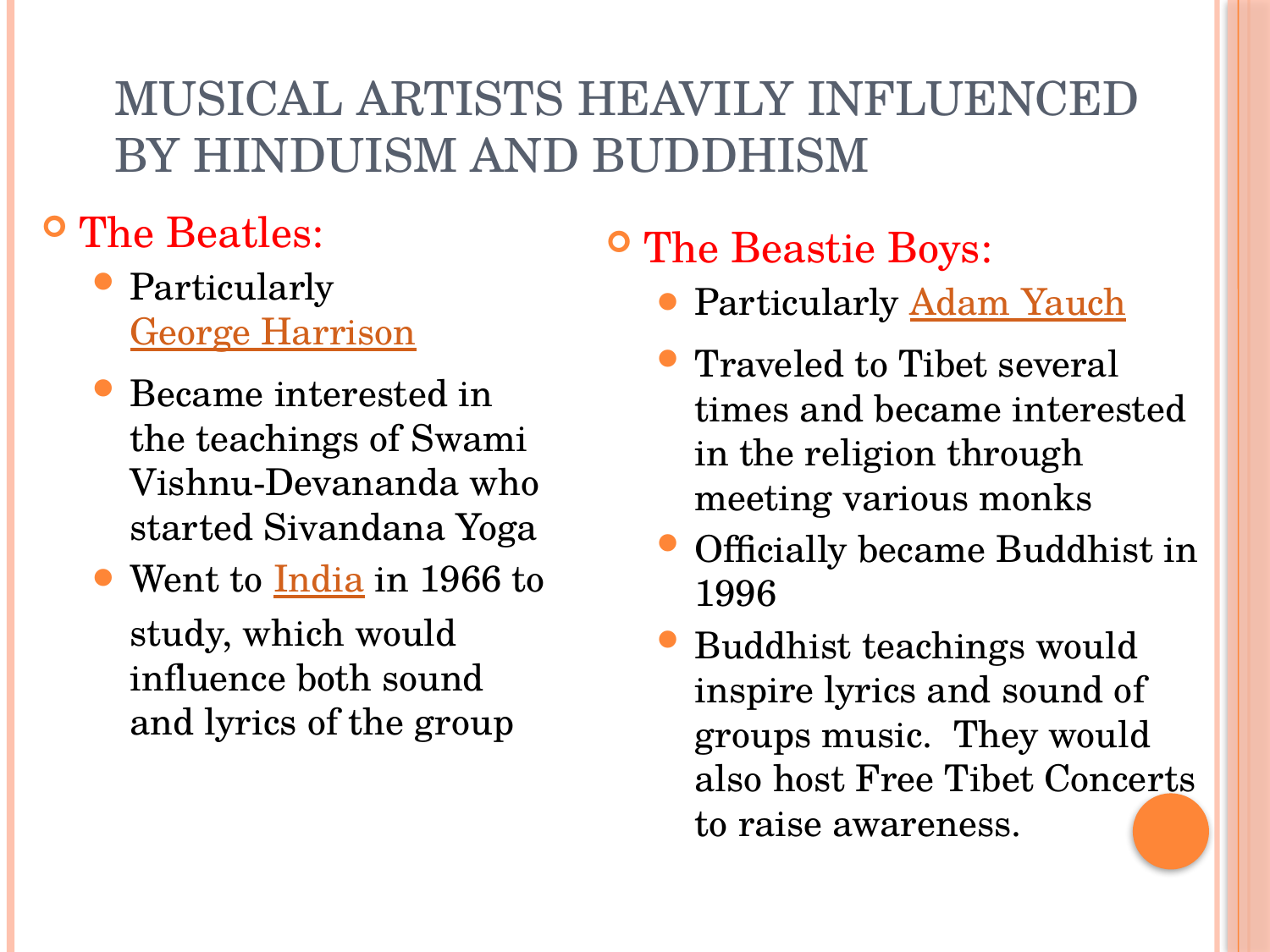

# Musical Artists heavily influenced by Hinduism and Buddhism
The Beatles:
Particularly George Harrison
Became interested in the teachings of Swami Vishnu-Devananda who started Sivandana Yoga
Went to India in 1966 to study, which would influence both sound and lyrics of the group

The Beastie Boys:
Particularly Adam Yauch
Traveled to Tibet several times and became interested in the religion through meeting various monks
Officially became Buddhist in 1996
Buddhist teachings would inspire lyrics and sound of groups music.  They would also host Free Tibet Concerts to raise awareness.